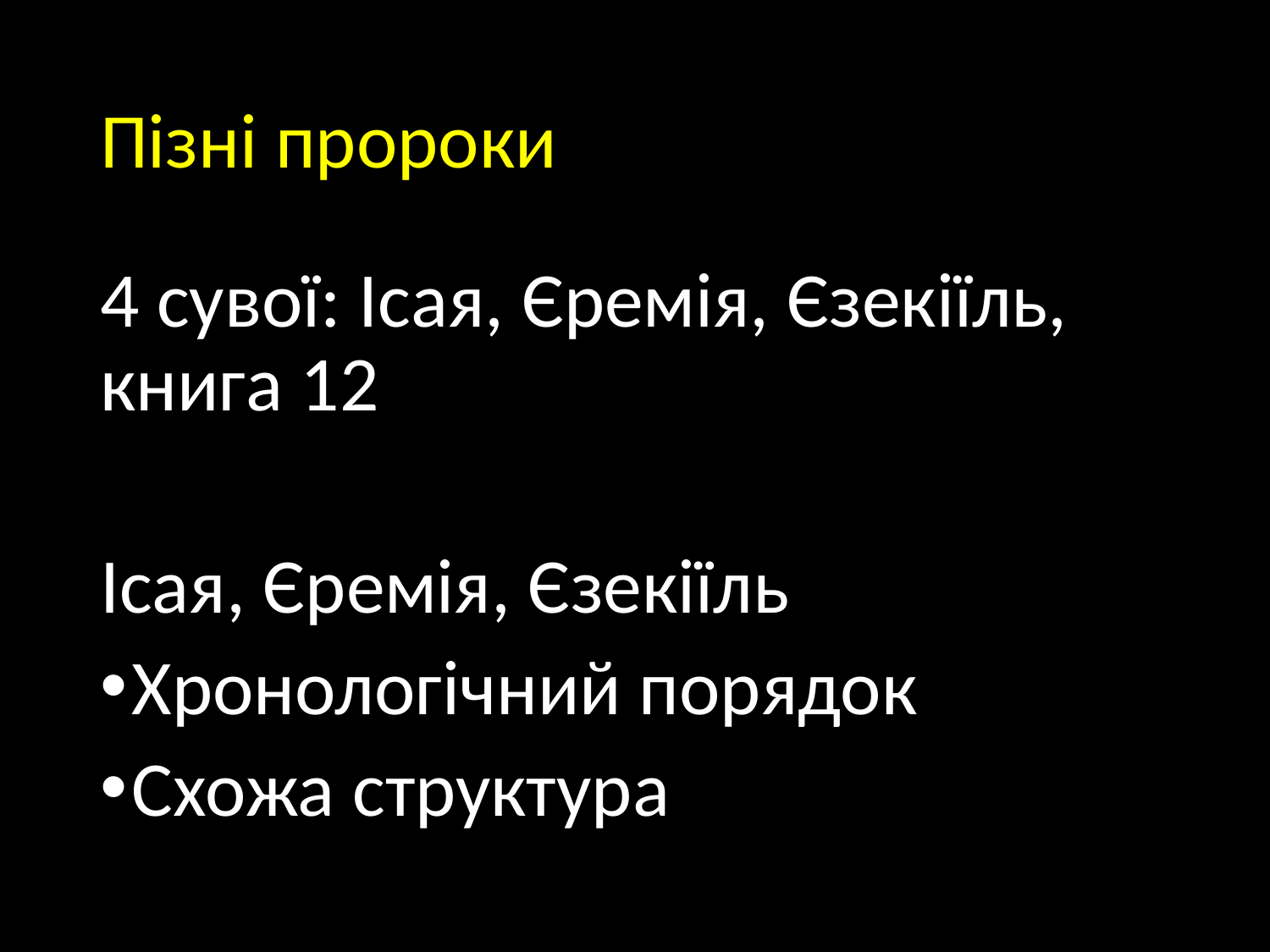

# Пізні пророки
4 сувої: Ісая, Єремія, Єзекіїль, книга 12

Ісая, Єремія, Єзекіїль
Хронологічний порядок
Схожа структура